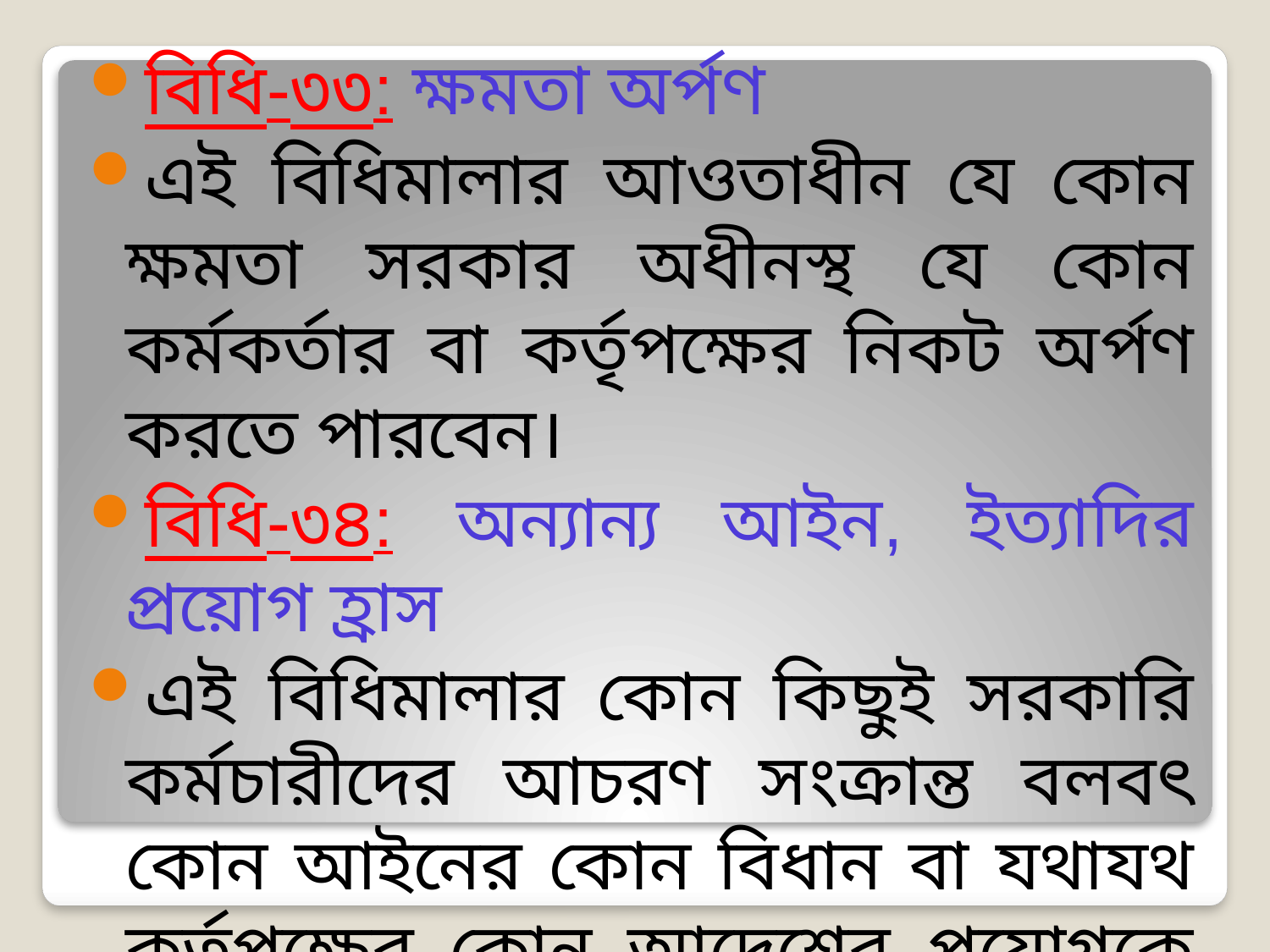

বিধি-৩৩: ক্ষমতা অর্পণ
এই বিধিমালার আওতাধীন যে কোন ক্ষমতা সরকার অধীনস্থ যে কোন কর্মকর্তার বা কর্তৃপক্ষের নিকট অর্পণ করতে পারবেন।
বিধি-৩৪: অন্যান্য আইন, ইত্যাদির প্রয়োগ হ্রাস
এই বিধিমালার কোন কিছুই সরকারি কর্মচারীদের আচরণ সংক্রান্ত বলবৎ কোন আইনের কোন বিধান বা যথাযথ কর্তৃপক্ষের কোন আদেশের প্রয়োগকে হ্রাস করবে না।